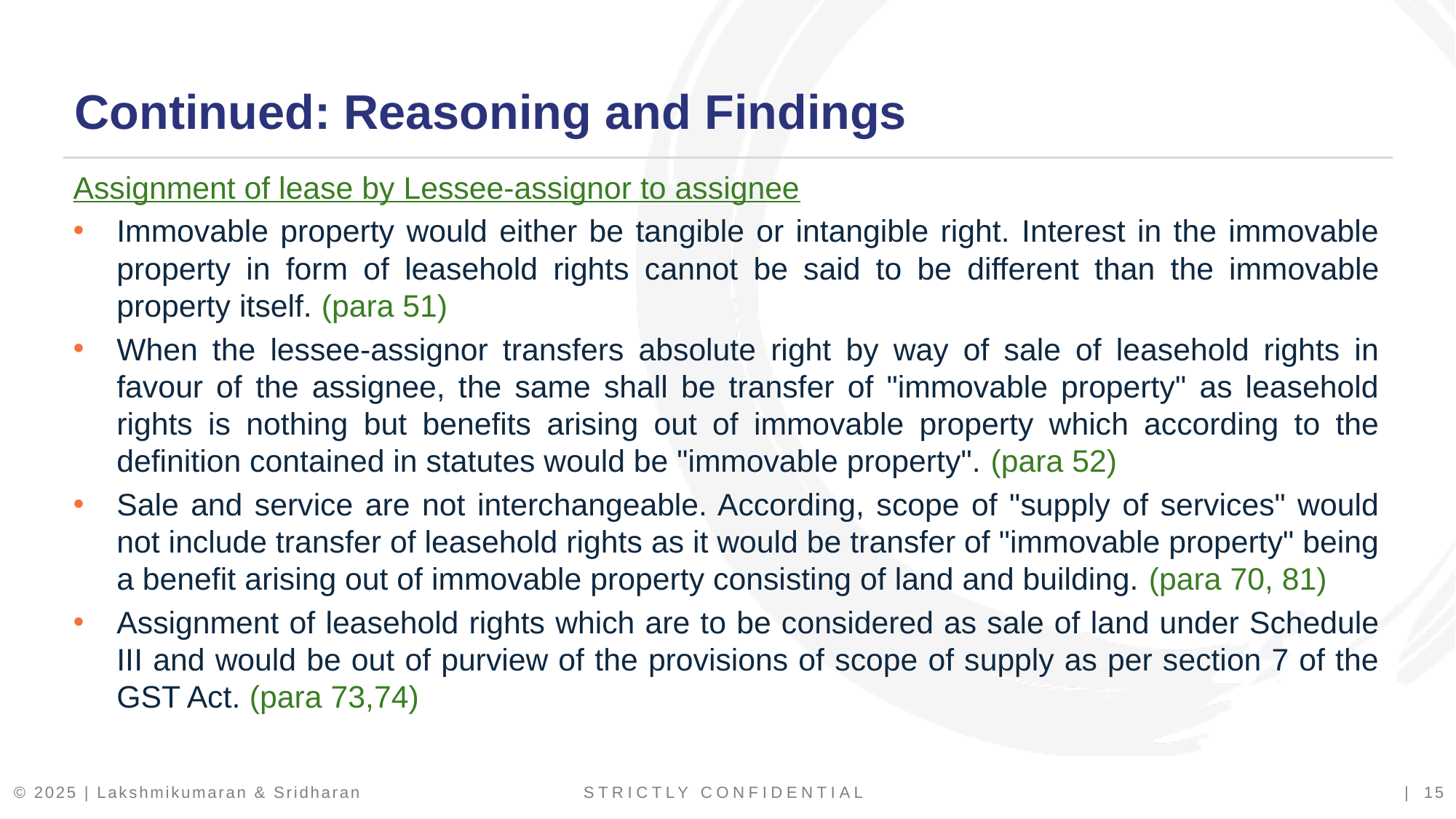

Continued: Reasoning and Findings
Assignment of lease by Lessee-assignor to assignee
Immovable property would either be tangible or intangible right. Interest in the immovable property in form of leasehold rights cannot be said to be different than the immovable property itself. (para 51)
When the lessee-assignor transfers absolute right by way of sale of leasehold rights in favour of the assignee, the same shall be transfer of "immovable property" as leasehold rights is nothing but benefits arising out of immovable property which according to the definition contained in statutes would be "immovable property". (para 52)
Sale and service are not interchangeable. According, scope of "supply of services" would not include transfer of leasehold rights as it would be transfer of "immovable property" being a benefit arising out of immovable property consisting of land and building. (para 70, 81)
Assignment of leasehold rights which are to be considered as sale of land under Schedule III and would be out of purview of the provisions of scope of supply as per section 7 of the GST Act. (para 73,74)